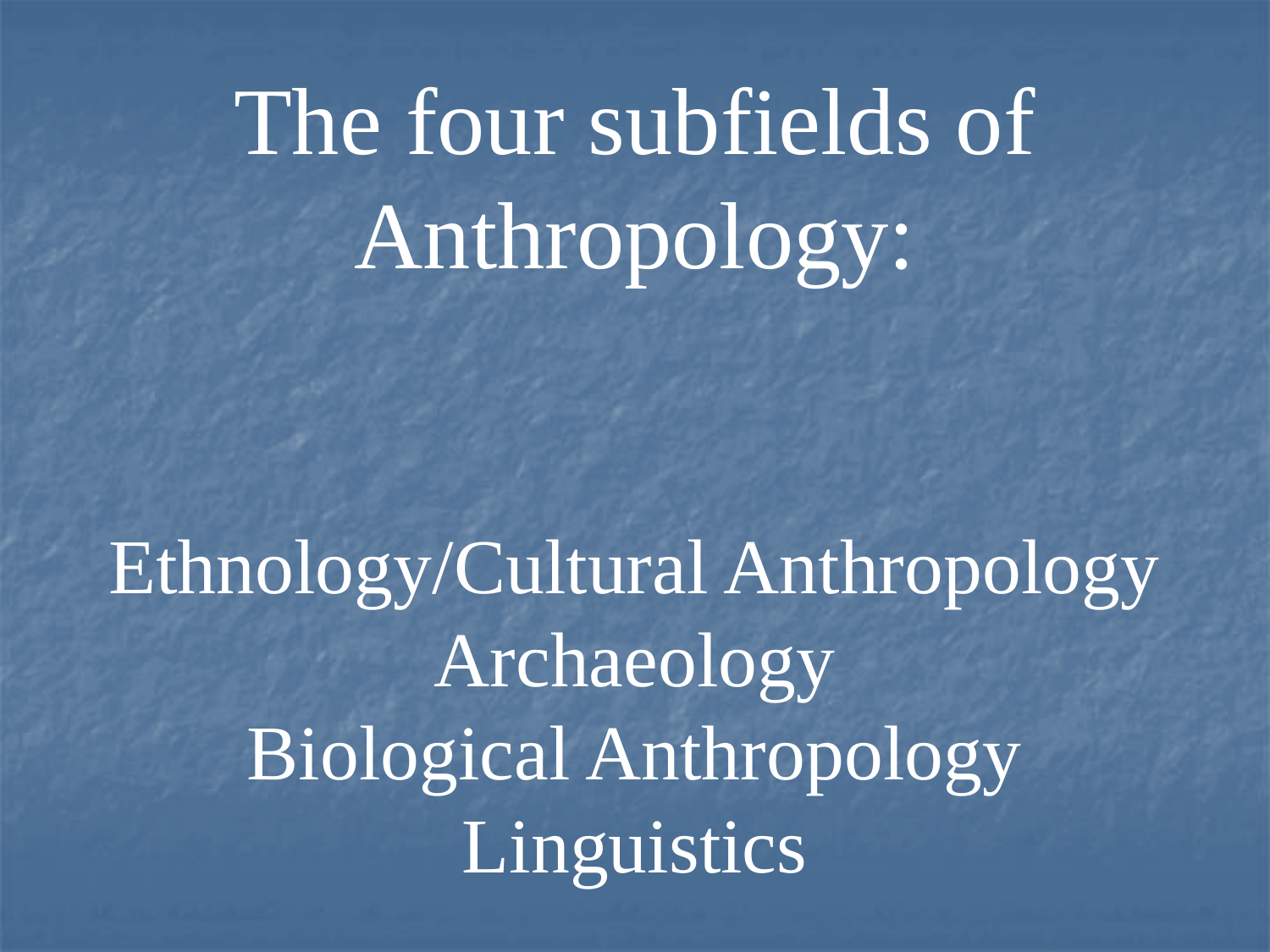

The four subfields of Anthropology:

Ethnology/Cultural Anthropology
Archaeology
Biological Anthropology
Linguistics